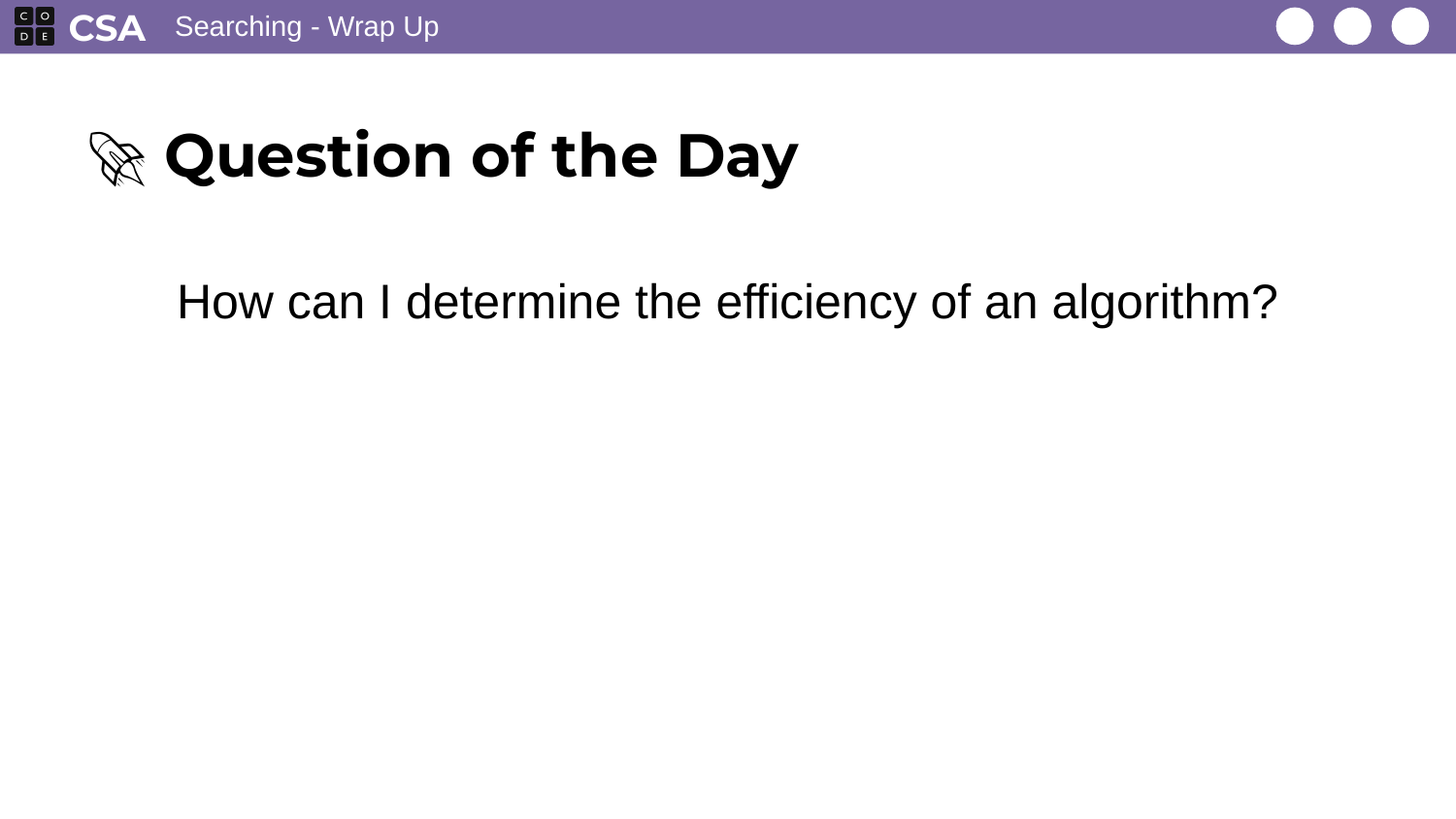

Searching - Wrap Up
How can I determine the efficiency of an algorithm?